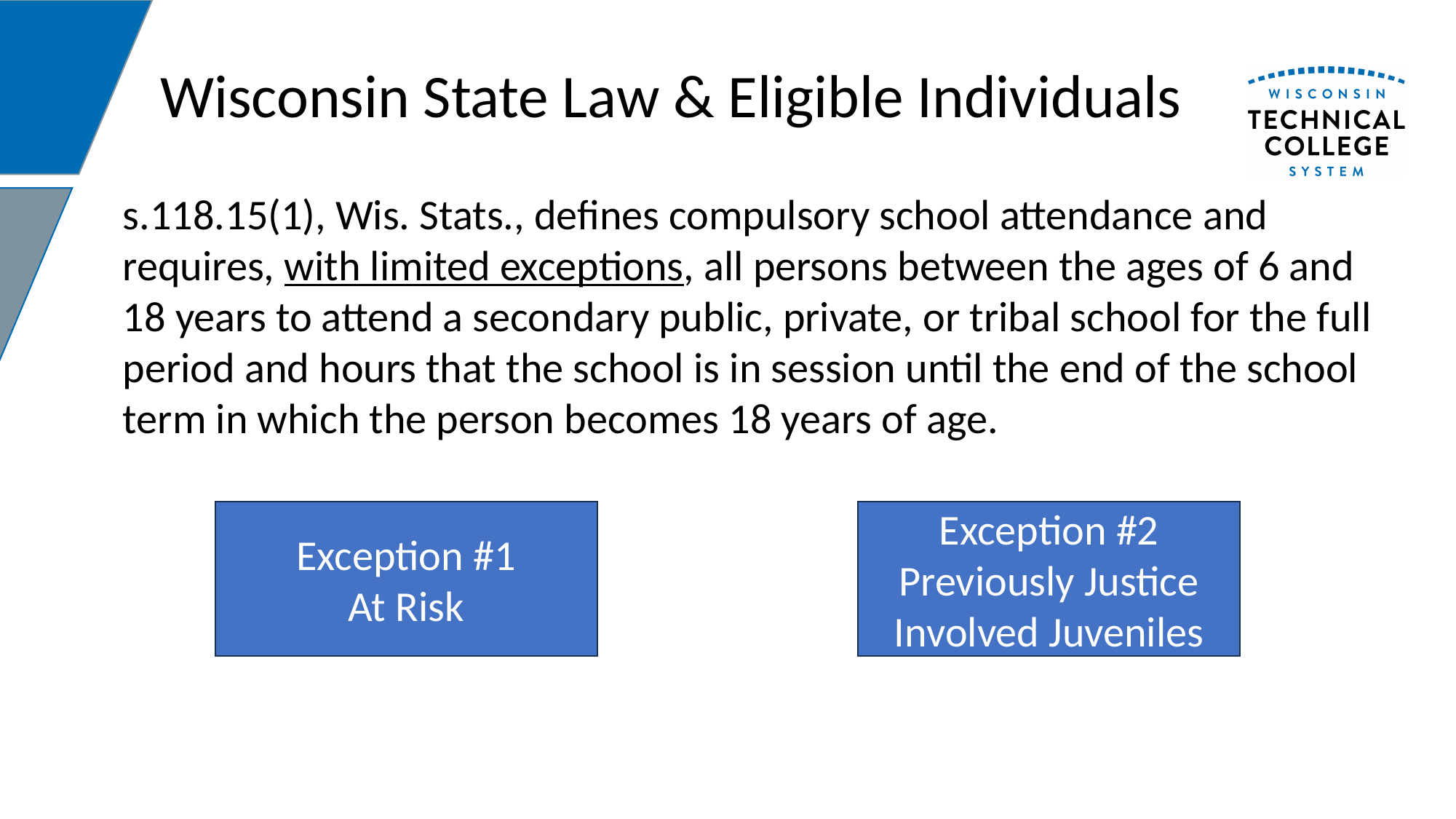

# Wisconsin State Law & Eligible Individuals
s.118.15(1), Wis. Stats., defines compulsory school attendance and requires, with limited exceptions, all persons between the ages of 6 and 18 years to attend a secondary public, private, or tribal school for the full period and hours that the school is in session until the end of the school term in which the person becomes 18 years of age.
Exception #1
At Risk
Exception #2
Previously Justice Involved Juveniles